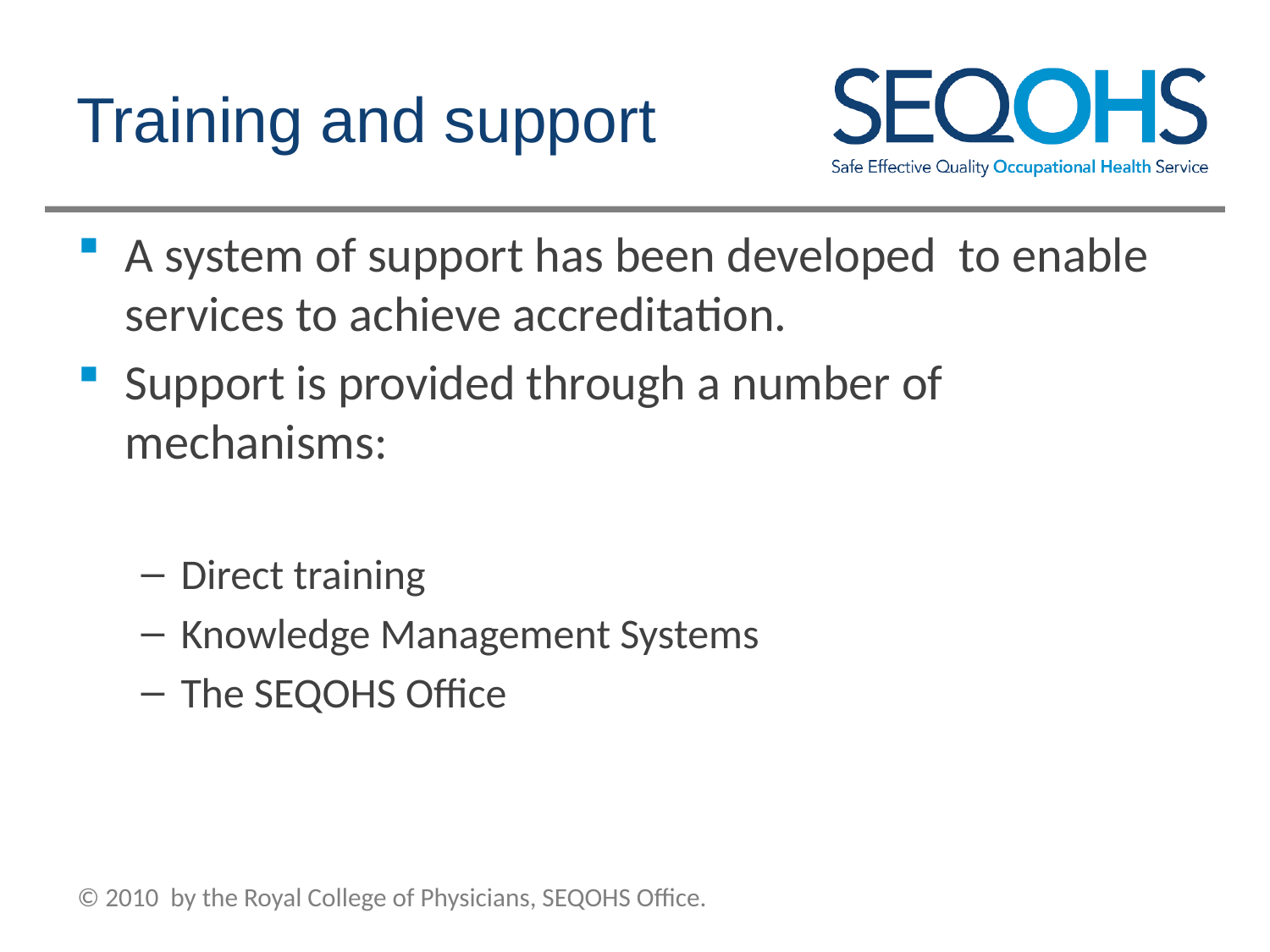

# Training and support
A system of support has been developed  to enable services to achieve accreditation.
Support is provided through a number of mechanisms:

Direct training
Knowledge Management Systems
The SEQOHS Office